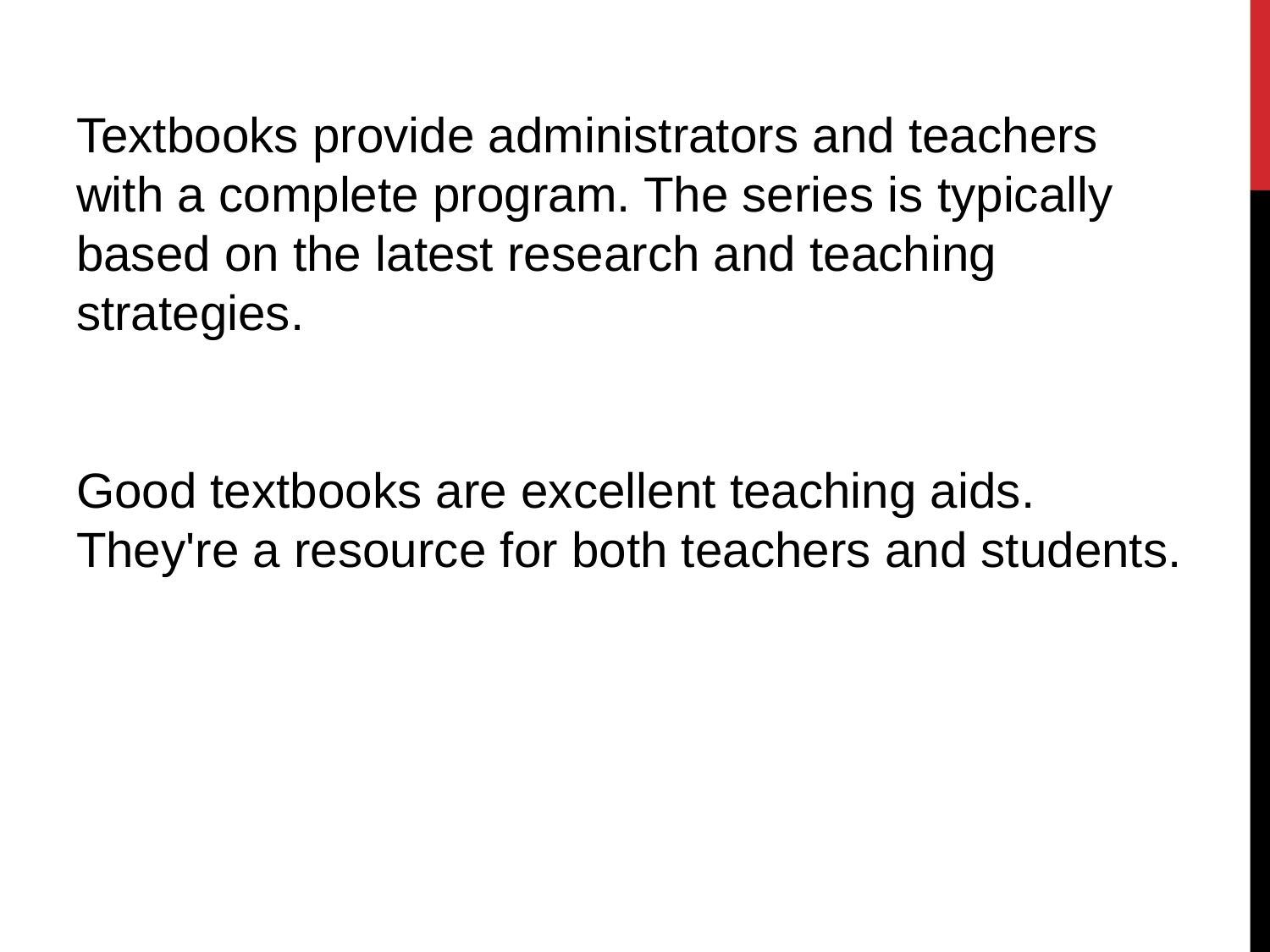

Textbooks provide administrators and teachers with a complete program. The series is typically based on the latest research and teaching strategies.
Good textbooks are excellent teaching aids. They're a resource for both teachers and students.